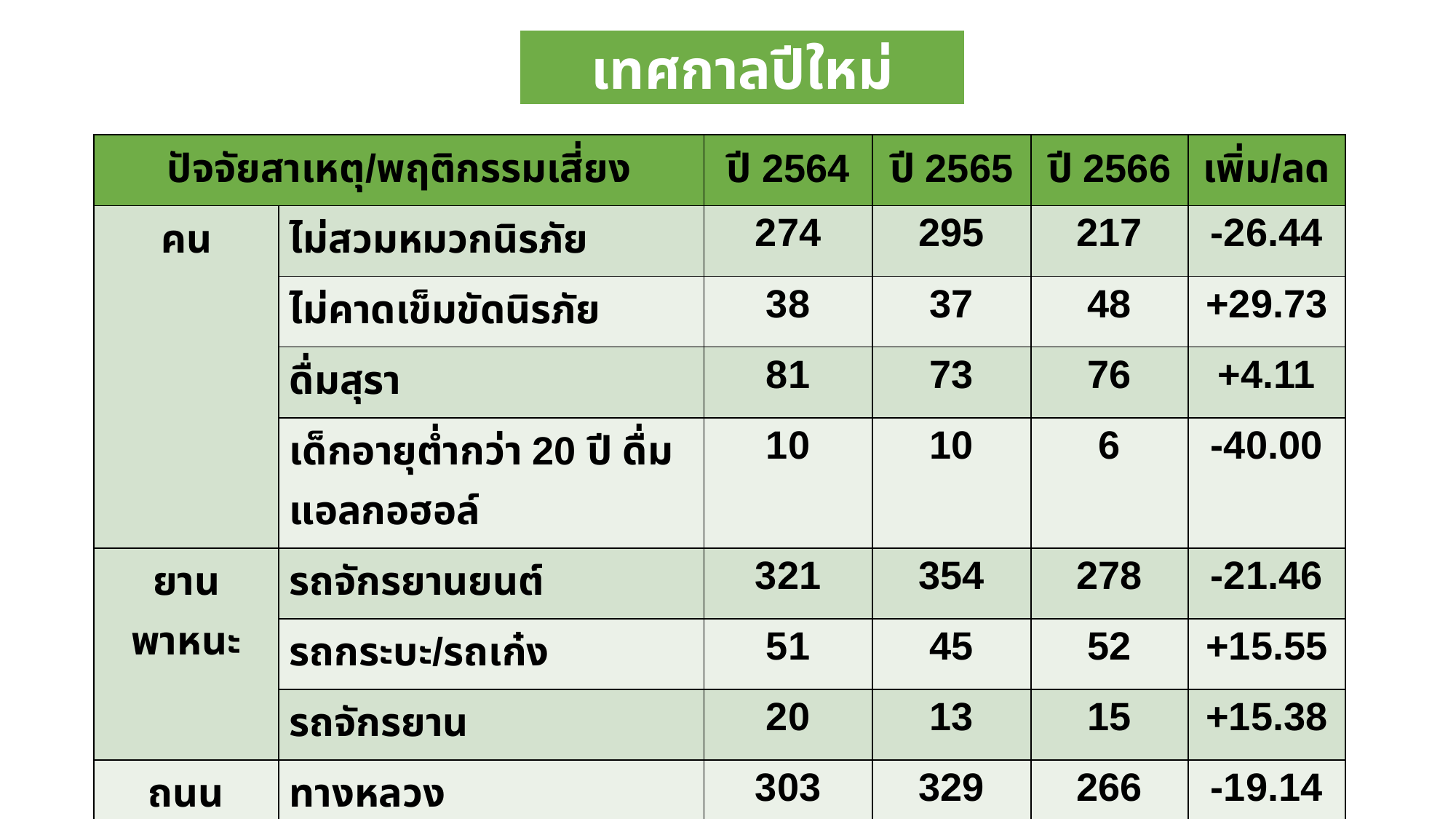

เทศกาลปีใหม่
| ปัจจัยสาเหตุ/พฤติกรรมเสี่ยง |  | ปี 2564 | ปี 2565 | ปี 2566 | เพิ่ม/ลด |
| --- | --- | --- | --- | --- | --- |
| คน | ไม่สวมหมวกนิรภัย | 274 | 295 | 217 | -26.44 |
|  | ไม่คาดเข็มขัดนิรภัย | 38 | 37 | 48 | +29.73 |
|  | ดื่มสุรา | 81 | 73 | 76 | +4.11 |
|  | เด็กอายุต่ำกว่า 20 ปี ดื่มแอลกอฮอล์ | 10 | 10 | 6 | -40.00 |
| ยานพาหนะ | รถจักรยานยนต์ | 321 | 354 | 278 | -21.46 |
|  | รถกระบะ/รถเก๋ง | 51 | 45 | 52 | +15.55 |
|  | รถจักรยาน | 20 | 13 | 15 | +15.38 |
| ถนน | ทางหลวง | 303 | 329 | 266 | -19.14 |
|  | ทางหลวงชนบท | 22 | 29 | 30 | +3.44 |
|  | อบต./หมู่บ้าน | 60 | 44 | 37 | -15.90 |